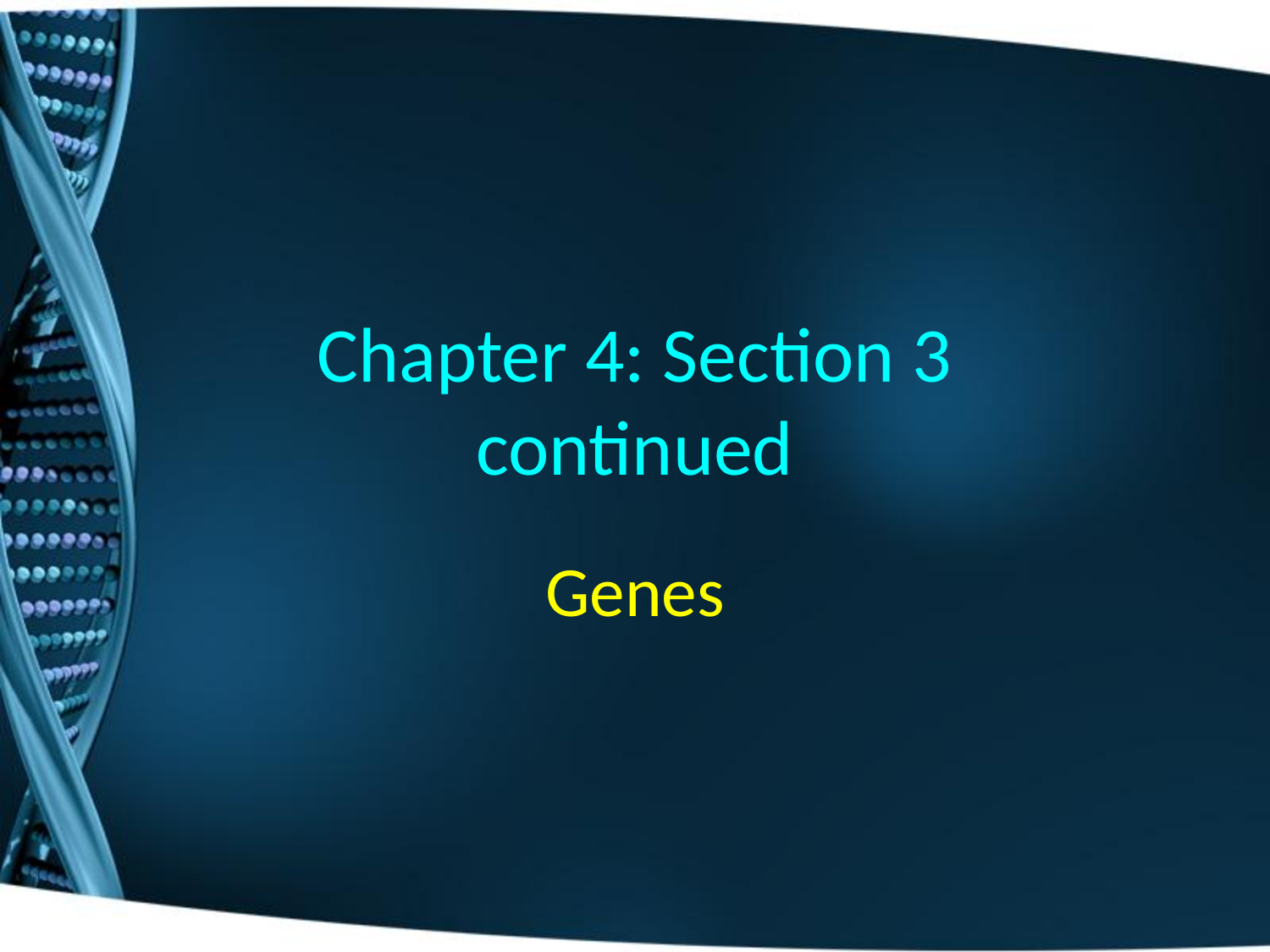

# Chapter 4: Section 3 continued
Genes